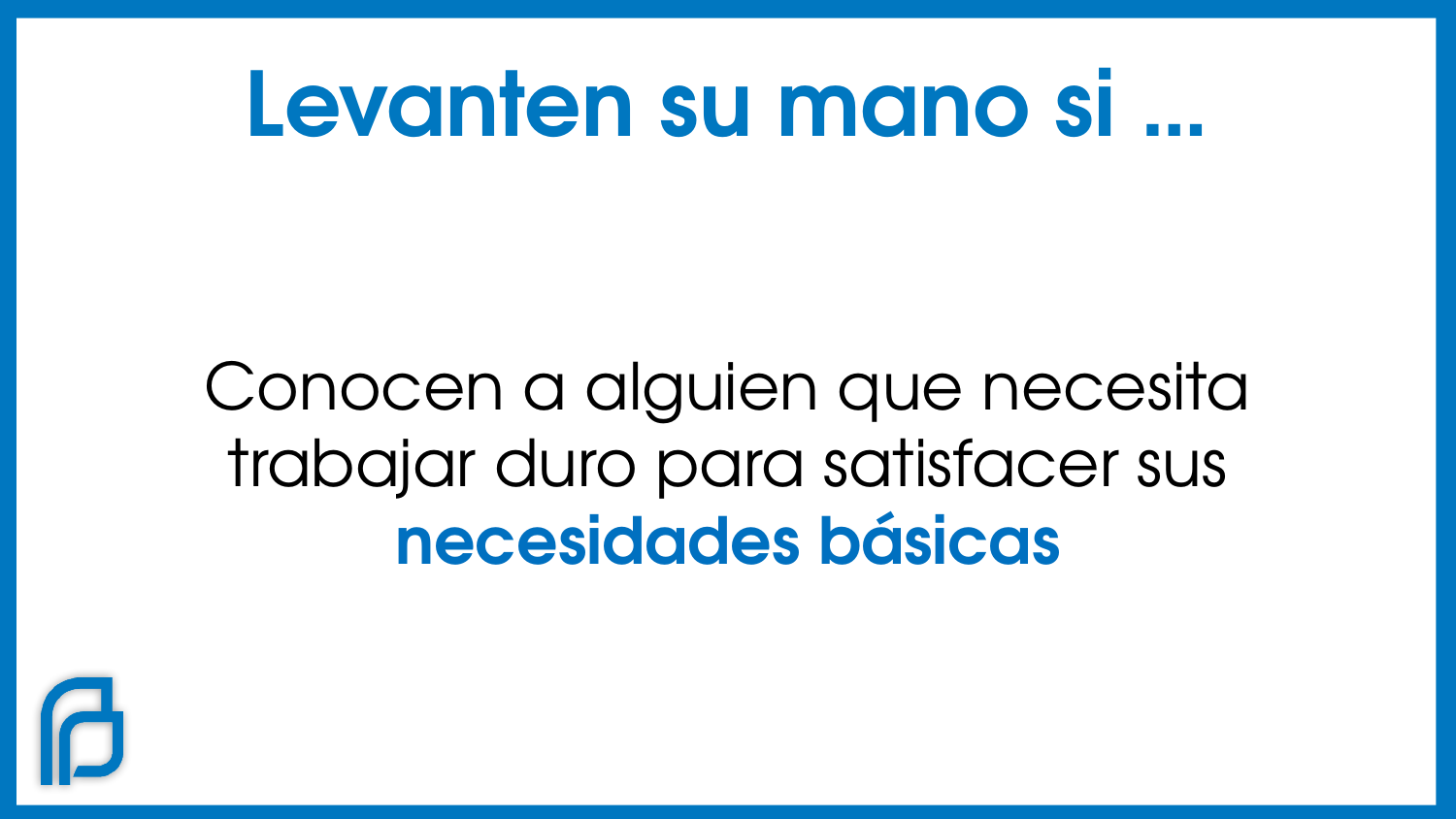

# Levanten su mano si …
Conocen a alguien que necesita trabajar duro para satisfacer sus necesidades básicas